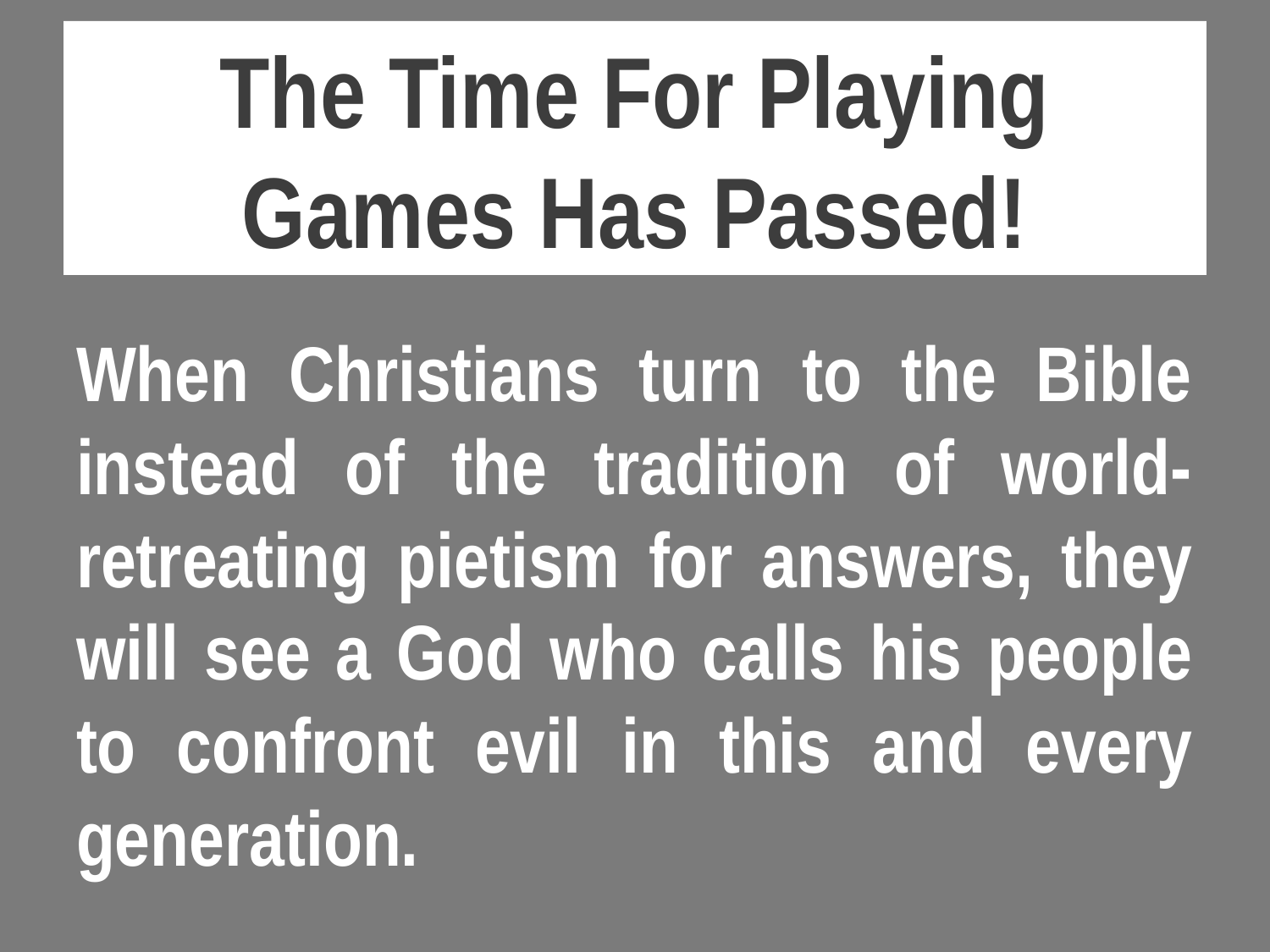

# The Time For Playing Games Has Passed!
When Christians turn to the Bible instead of the tradition of world-retreating pietism for answers, they will see a God who calls his people to confront evil in this and every generation.